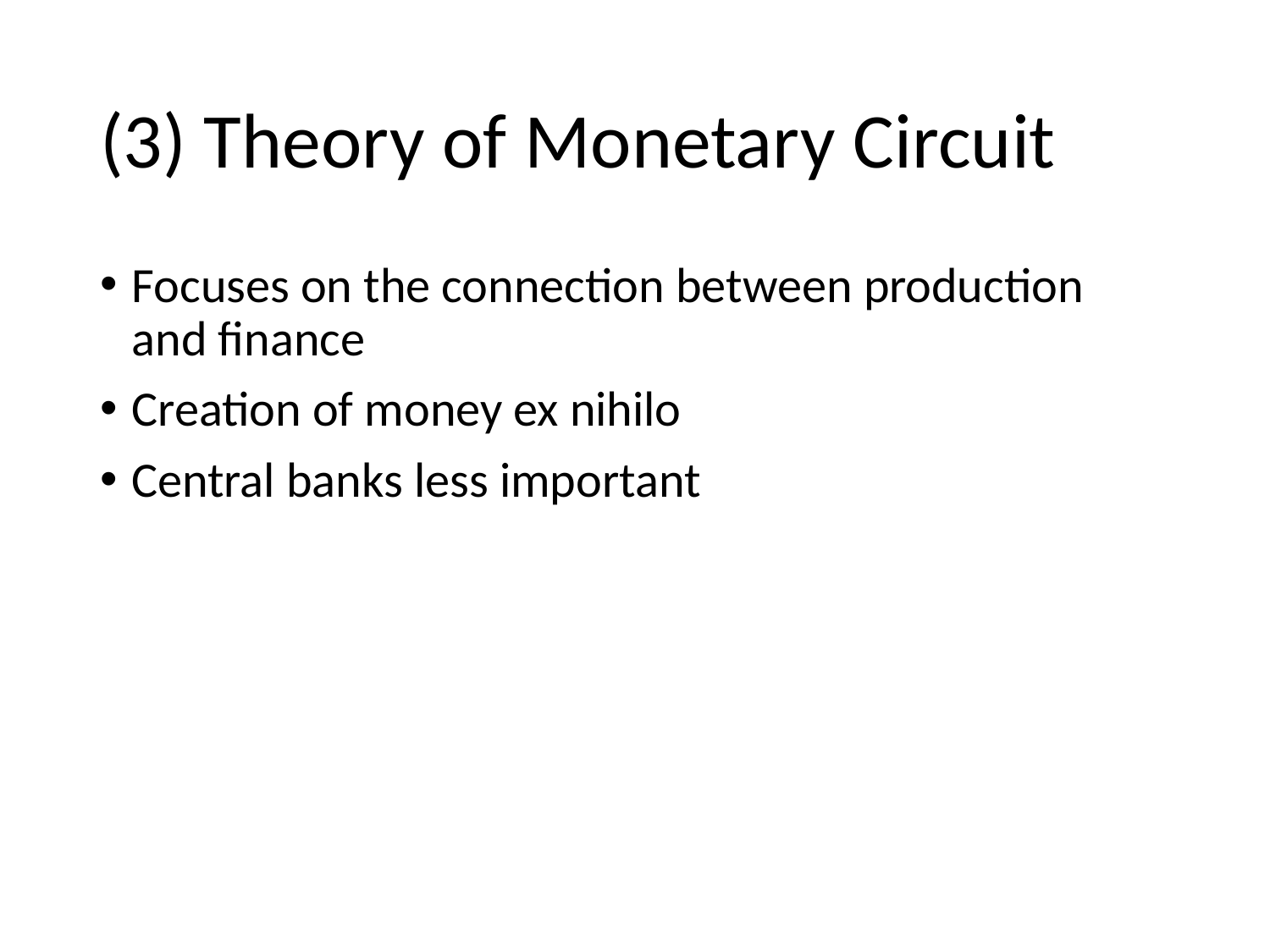

# (3) Theory of Monetary Circuit
Focuses on the connection between production and finance
Creation of money ex nihilo
Central banks less important